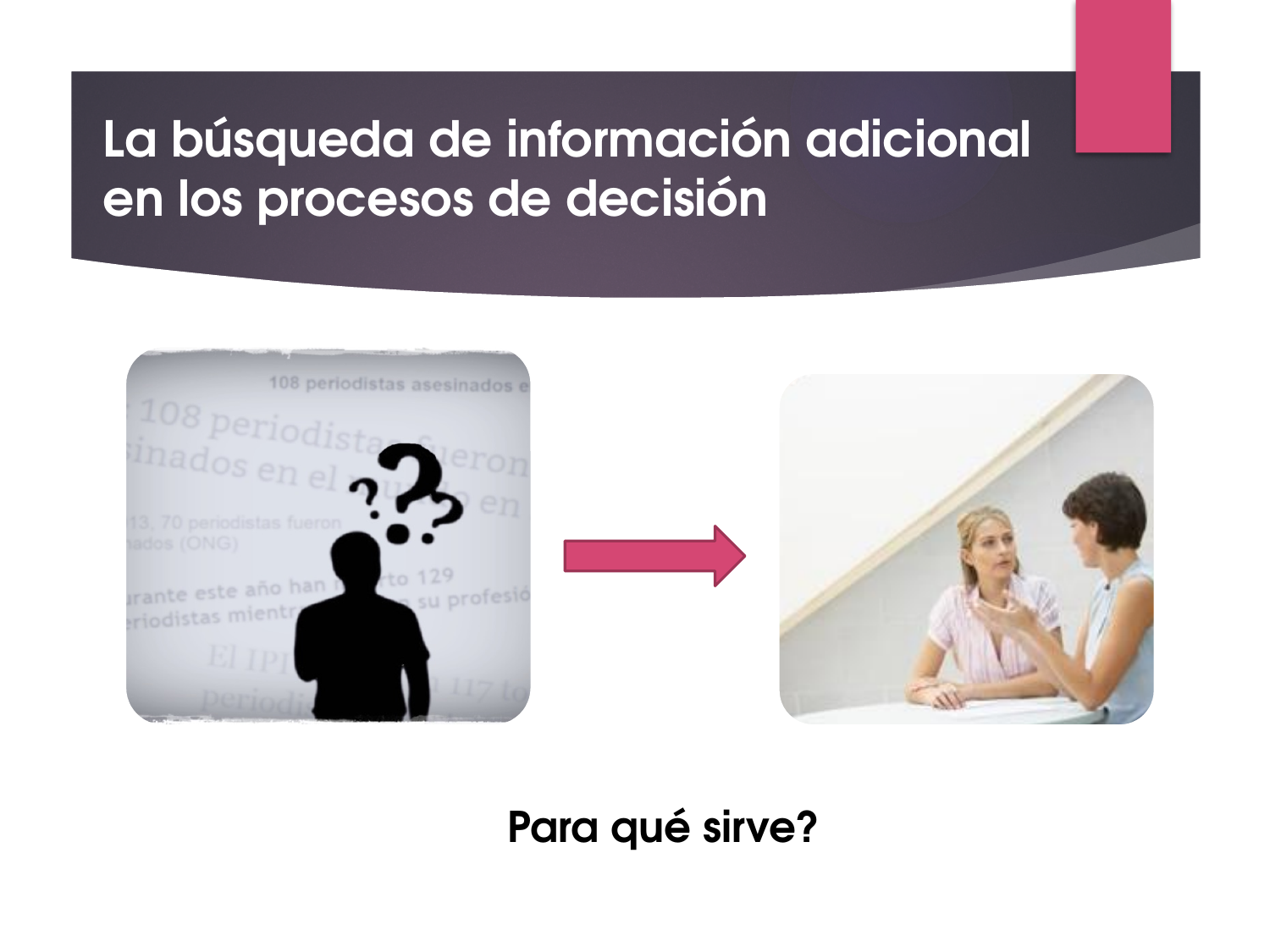

# La búsqueda de información adicional en los procesos de decisión

Para qué sirve?